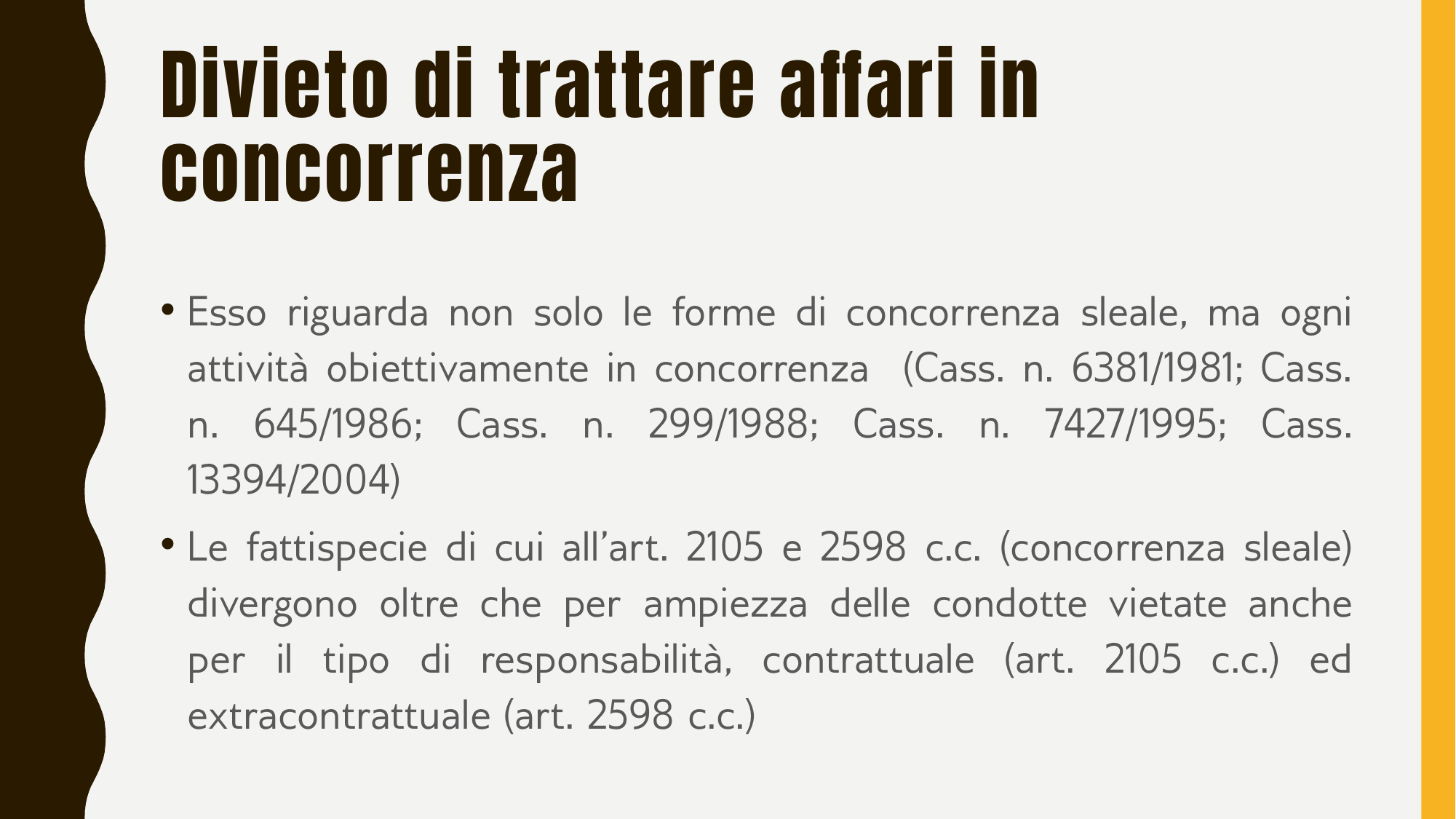

Divieto di trattare affari in concorrenza
Esso riguarda non solo le forme di concorrenza sleale, ma ogni attività obiettivamente in concorrenza  (Cass. n. 6381/1981; Cass. n. 645/1986; Cass. n. 299/1988; Cass. n. 7427/1995; Cass. 13394/2004)
Le fattispecie di cui all’art. 2105 e 2598 c.c. (concorrenza sleale) divergono oltre che per ampiezza delle condotte vietate anche per il tipo di responsabilità, contrattuale (art. 2105 c.c.) ed extracontrattuale (art. 2598 c.c.)